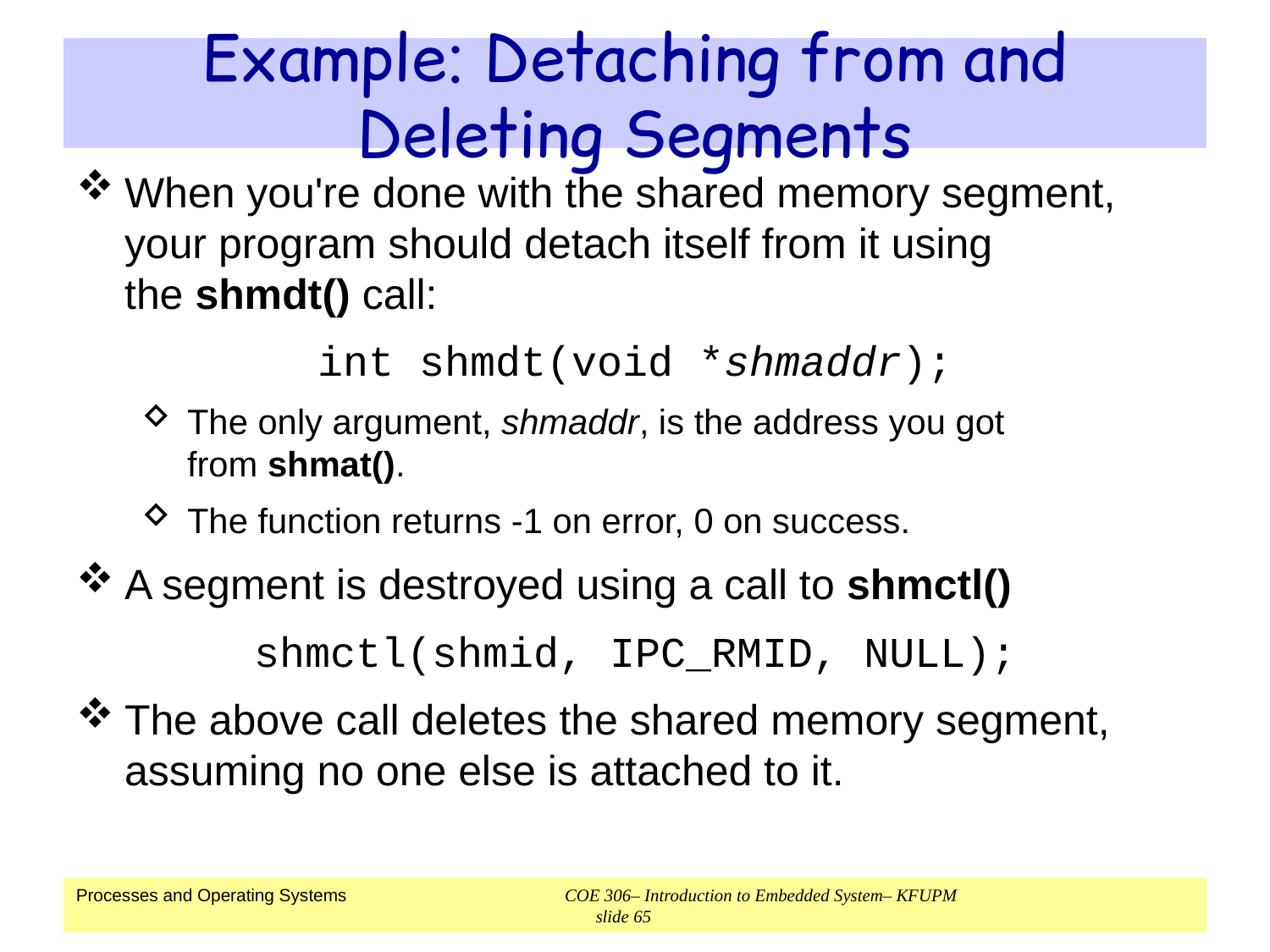

# Example: Detaching from and Deleting Segments
When you're done with the shared memory segment, your program should detach itself from it using the shmdt() call:
int shmdt(void *shmaddr);
The only argument, shmaddr, is the address you got from shmat().
The function returns -1 on error, 0 on success.
A segment is destroyed using a call to shmctl()
shmctl(shmid, IPC_RMID, NULL);
The above call deletes the shared memory segment, assuming no one else is attached to it.